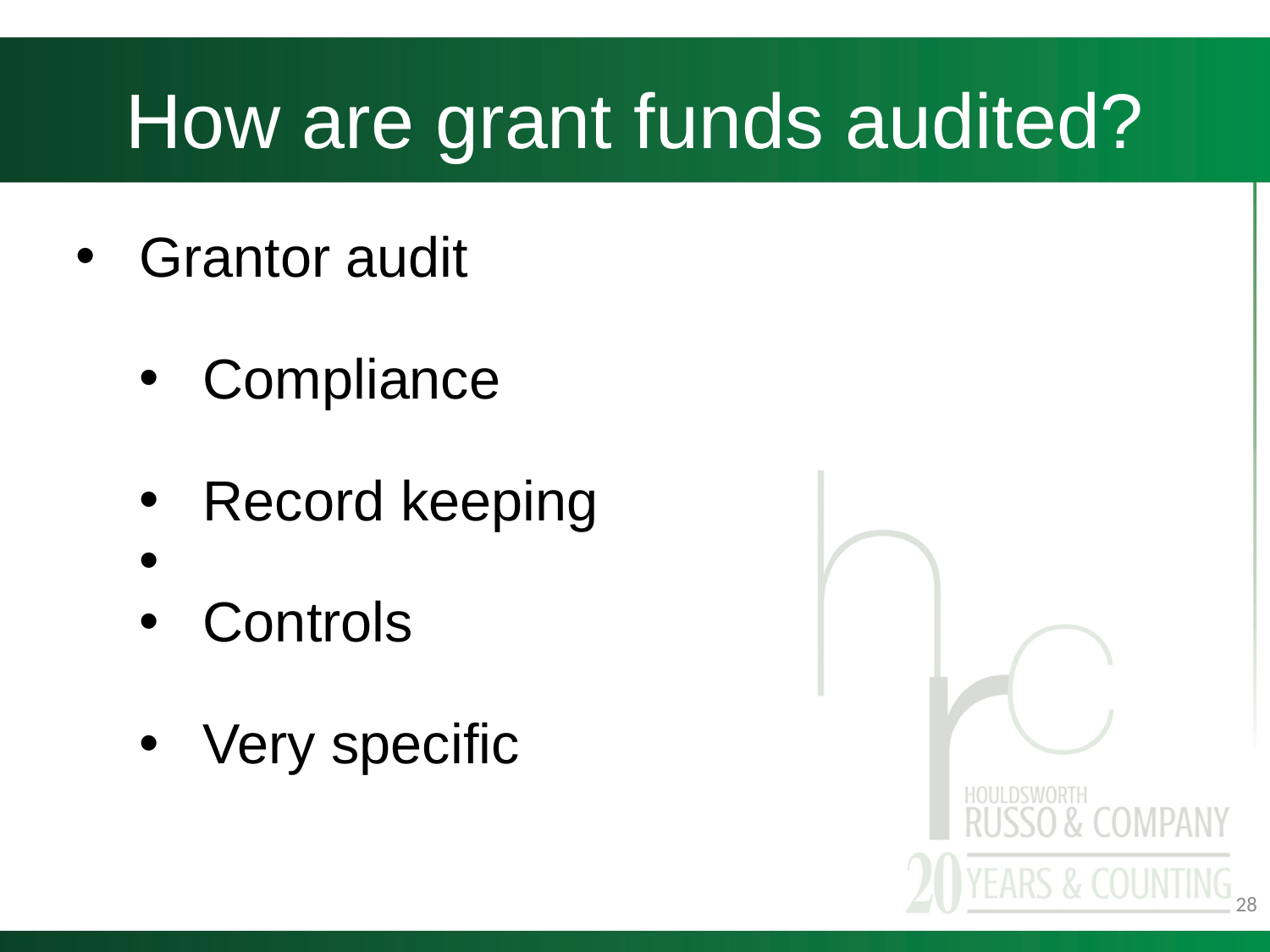

# How are grant funds audited?
Grantor audit

Compliance

Record keeping

Controls

Very specific

28